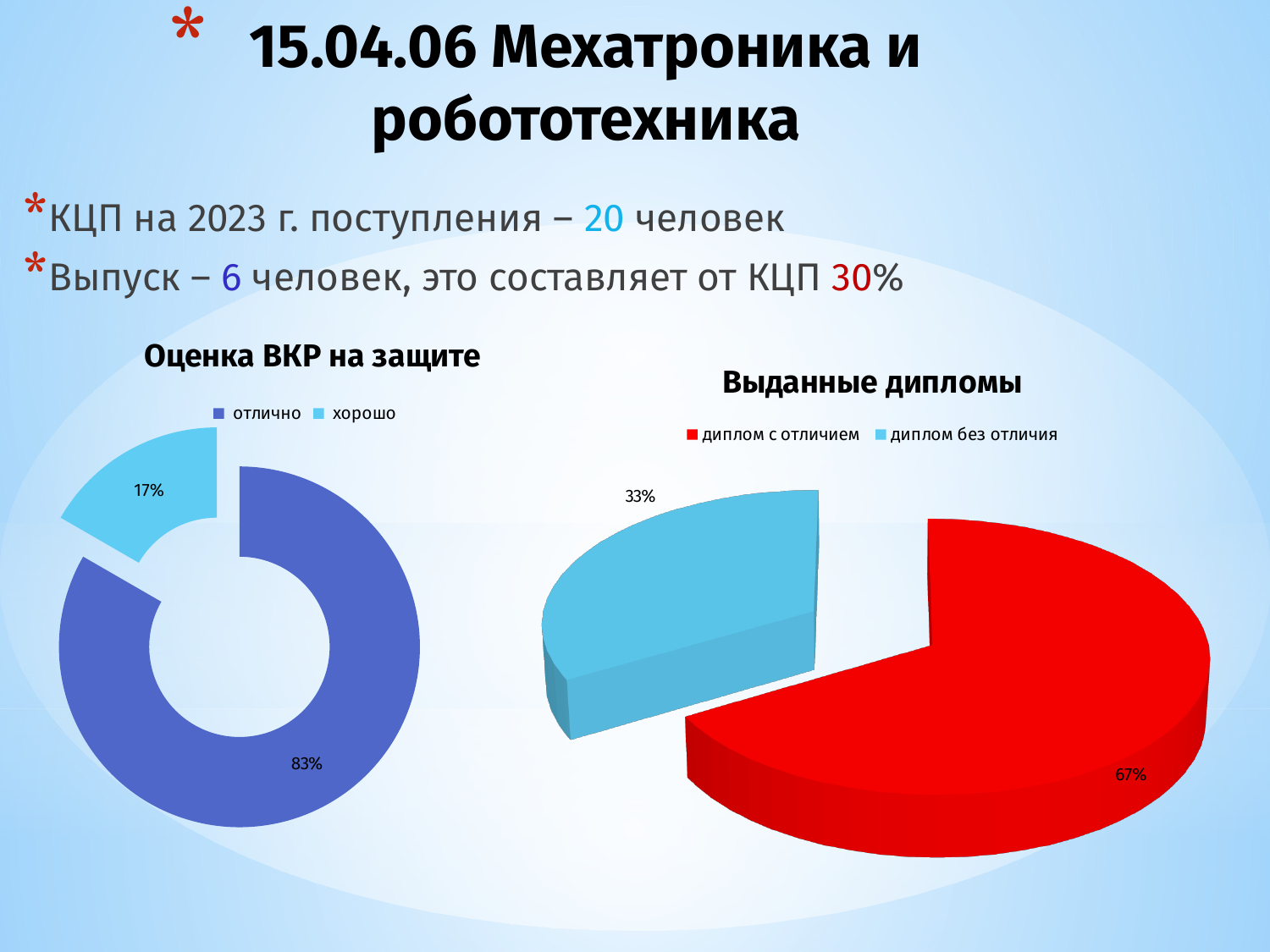

# 15.04.06 Мехатроника и робототехника
КЦП на 2023 г. поступления – 20 человек
Выпуск – 6 человек, это составляет от КЦП 30%

### Chart: Оценка ВКР на защите

| Category |  |
|---|---|
|  отлично | 0.8333333333333334 |
|  хорошо | 0.16666666666666666 |

[unsupported chart]